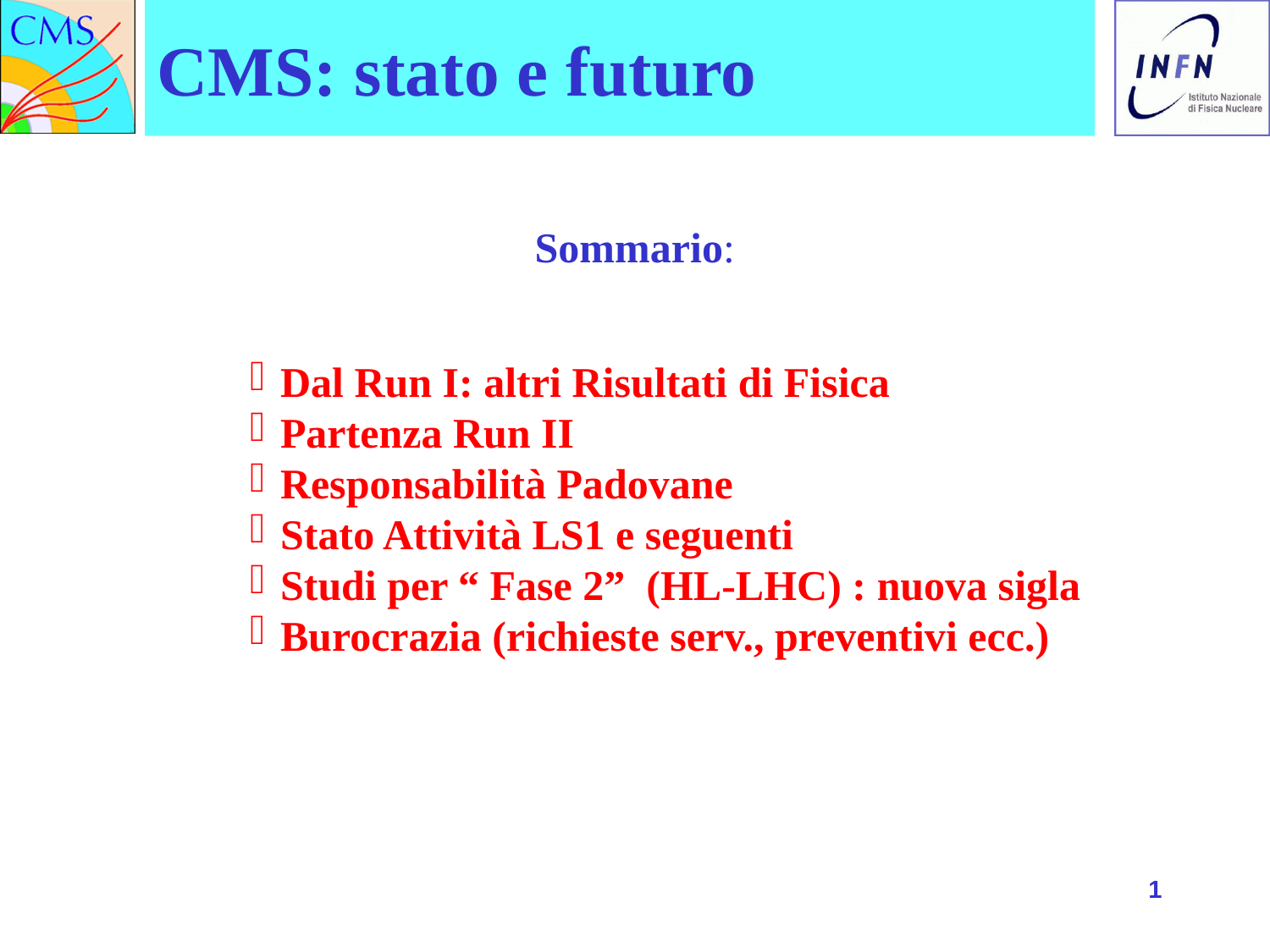

CMS: stato e futuro

Sommario:
Dal Run I: altri Risultati di Fisica
Partenza Run II
Responsabilità Padovane
Stato Attività LS1 e seguenti
Studi per “ Fase 2”  (HL-LHC) : nuova sigla
Burocrazia (richieste serv., preventivi ecc.)

1